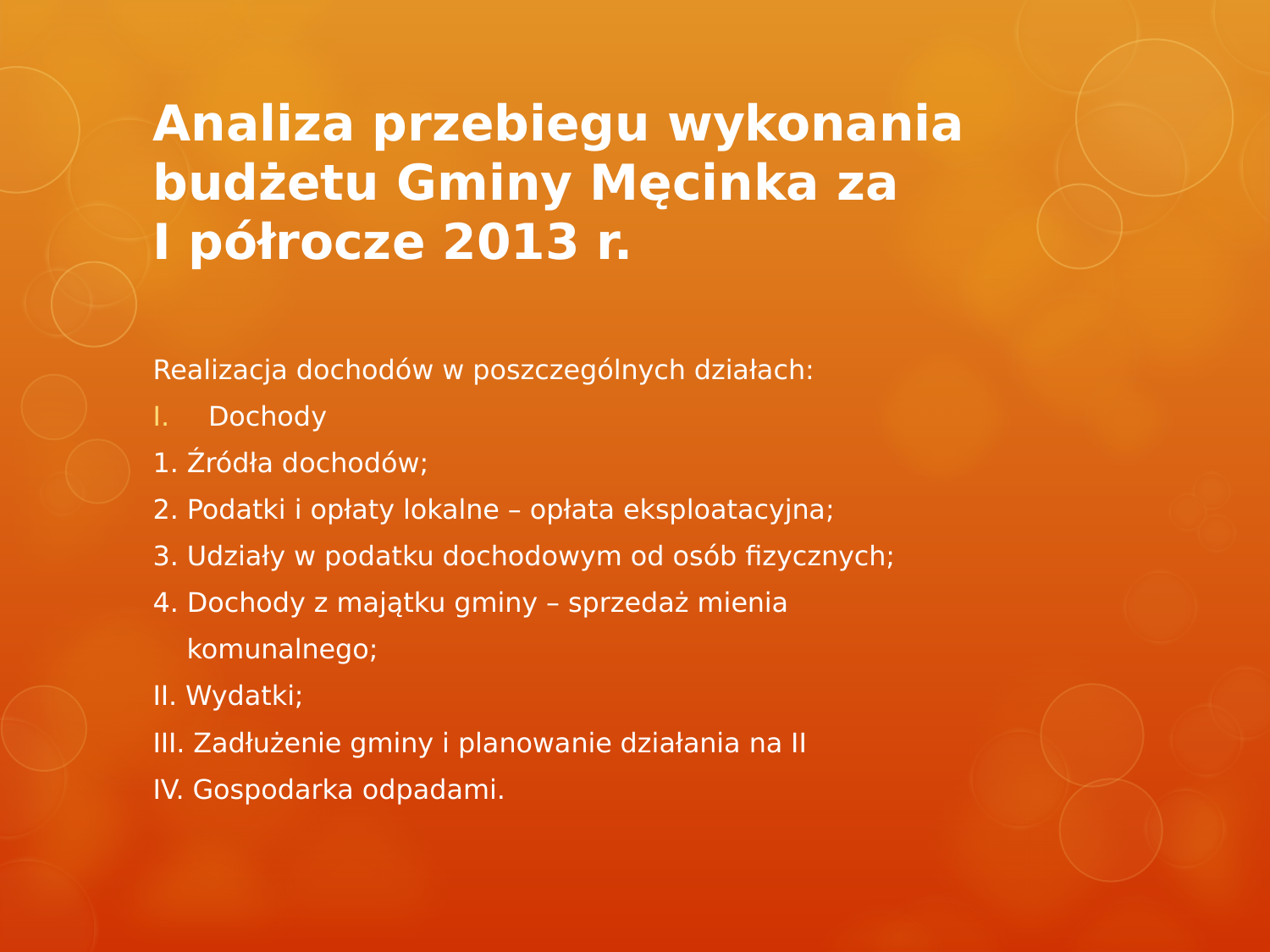

# Analiza przebiegu wykonania budżetu Gminy Męcinka za            I półrocze 2013 r.
Realizacja dochodów w poszczególnych działach:
Dochody
1. Źródła dochodów;
2. Podatki i opłaty lokalne – opłata eksploatacyjna;
3. Udziały w podatku dochodowym od osób fizycznych;
4. Dochody z majątku gminy – sprzedaż mienia
    komunalnego;
II. Wydatki;
III. Zadłużenie gminy i planowanie działania na II
IV. Gospodarka odpadami.